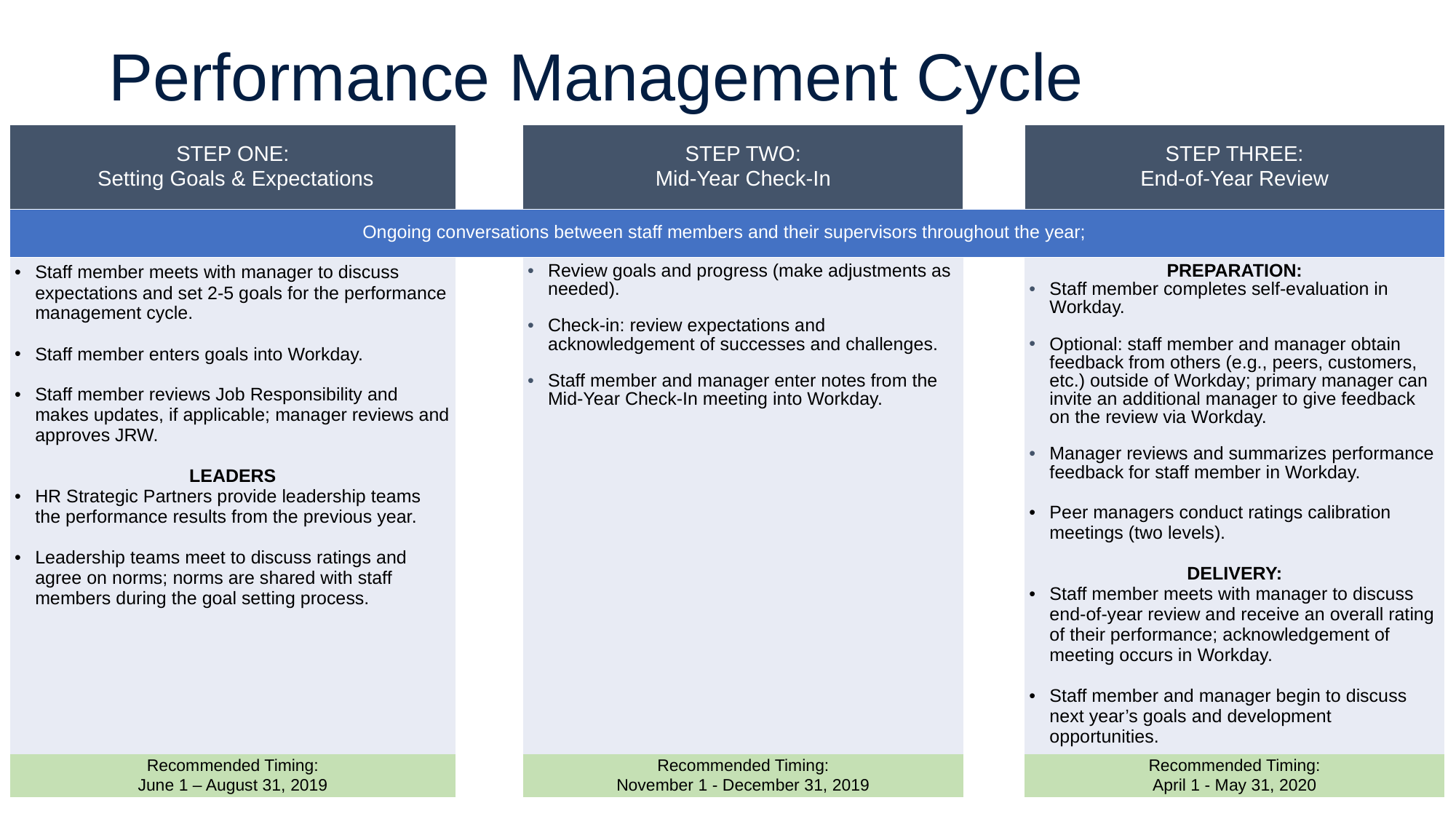

Performance Management Cycle
| STEP ONE: Setting Goals & Expectations |  |  | STEP TWO: Mid-Year Check-In |  | STEP THREE: End-of-Year Review |
| --- | --- | --- | --- | --- | --- |
| Ongoing conversations between staff members and their supervisors throughout the year; |  |  |  |  |  |
| Staff member meets with manager to discuss expectations and set 2-5 goals for the performance management cycle. Staff member enters goals into Workday. Staff member reviews Job Responsibility and makes updates, if applicable; manager reviews and approves JRW. LEADERS HR Strategic Partners provide leadership teams the performance results from the previous year. Leadership teams meet to discuss ratings and agree on norms; norms are shared with staff members during the goal setting process. |  |  | Review goals and progress (make adjustments as needed). Check-in: review expectations and acknowledgement of successes and challenges. Staff member and manager enter notes from the Mid-Year Check-In meeting into Workday. |  | PREPARATION: Staff member completes self-evaluation in Workday. Optional: staff member and manager obtain feedback from others (e.g., peers, customers, etc.) outside of Workday; primary manager can invite an additional manager to give feedback on the review via Workday. Manager reviews and summarizes performance feedback for staff member in Workday. Peer managers conduct ratings calibration meetings (two levels). DELIVERY: Staff member meets with manager to discuss end-of-year review and receive an overall rating of their performance; acknowledgement of meeting occurs in Workday. Staff member and manager begin to discuss next year’s goals and development opportunities. |
| Recommended Timing: June 1 – August 31, 2019 |  |  | Recommended Timing: November 1 - December 31, 2019 |  | Recommended Timing: April 1 - May 31, 2020 |